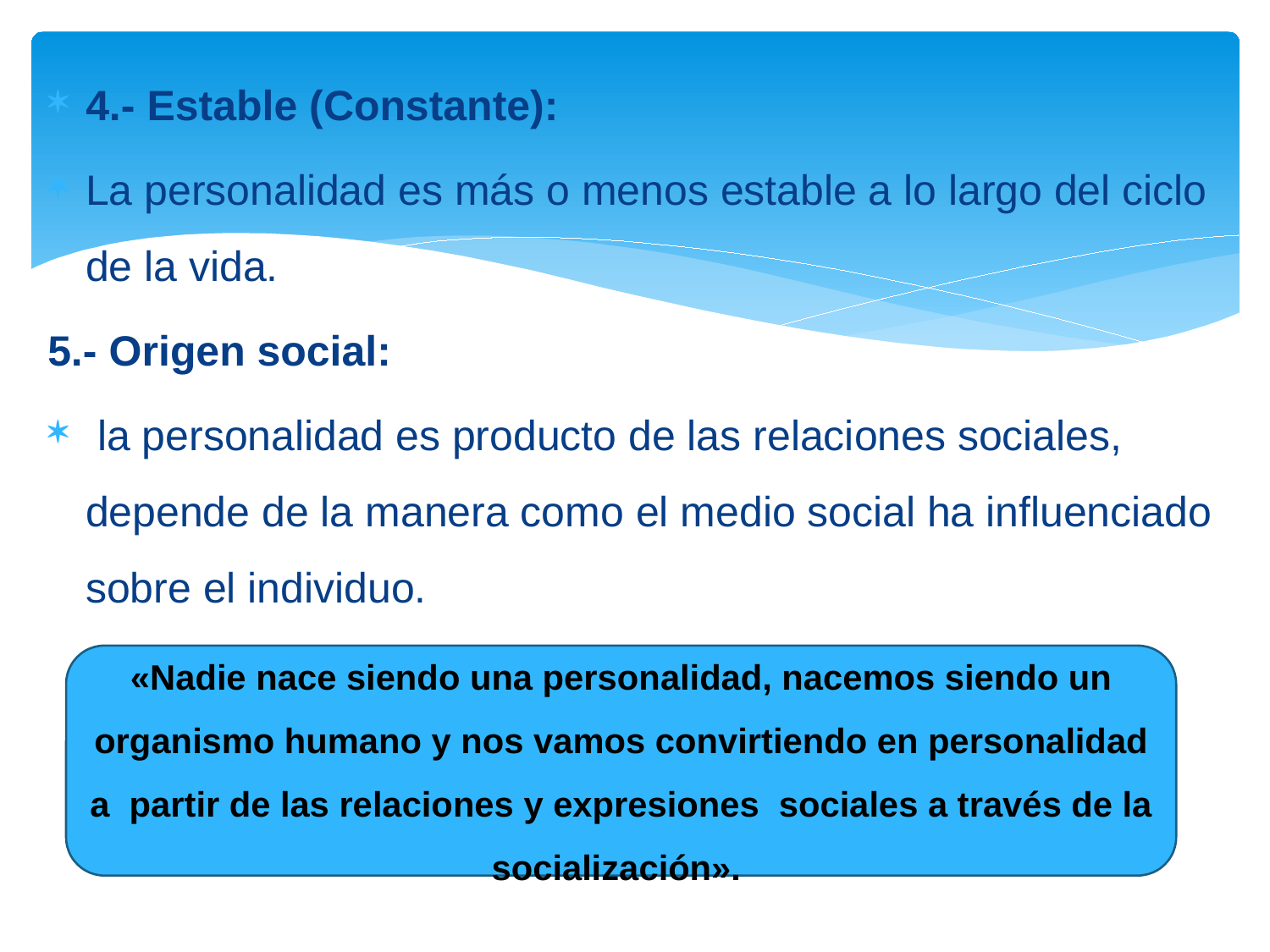

4.- Estable (Constante):
La personalidad es más o menos estable a lo largo del ciclo de la vida.
5.- Origen social:
 la personalidad es producto de las relaciones sociales, depende de la manera como el medio social ha influenciado sobre el individuo.
«Nadie nace siendo una personalidad, nacemos siendo un organismo humano y nos vamos convirtiendo en personalidad a  partir de las relaciones y expresiones  sociales a través de la socialización».